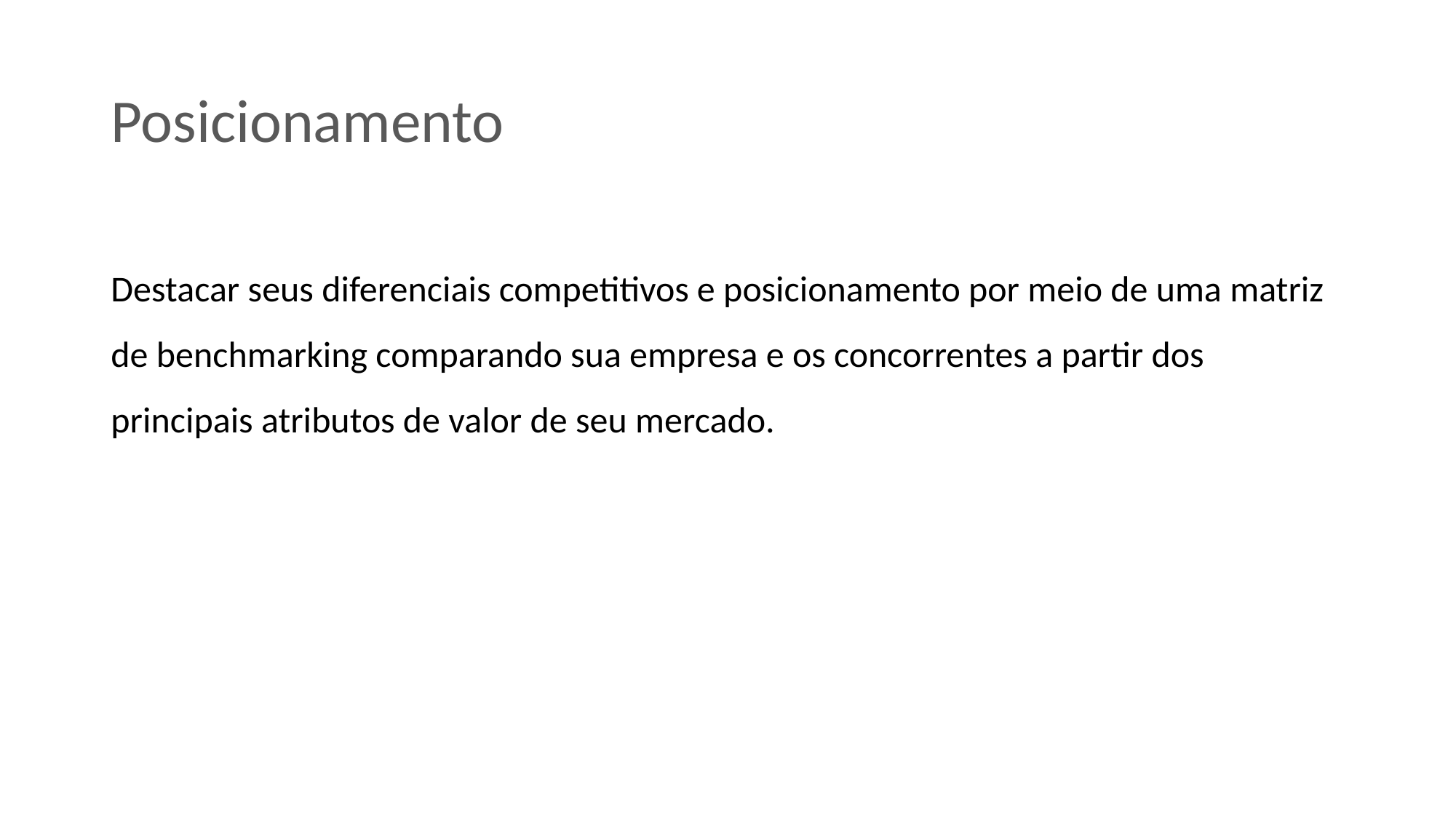

# Posicionamento
Destacar seus diferenciais competitivos e posicionamento por meio de uma matriz de benchmarking comparando sua empresa e os concorrentes a partir dos principais atributos de valor de seu mercado.